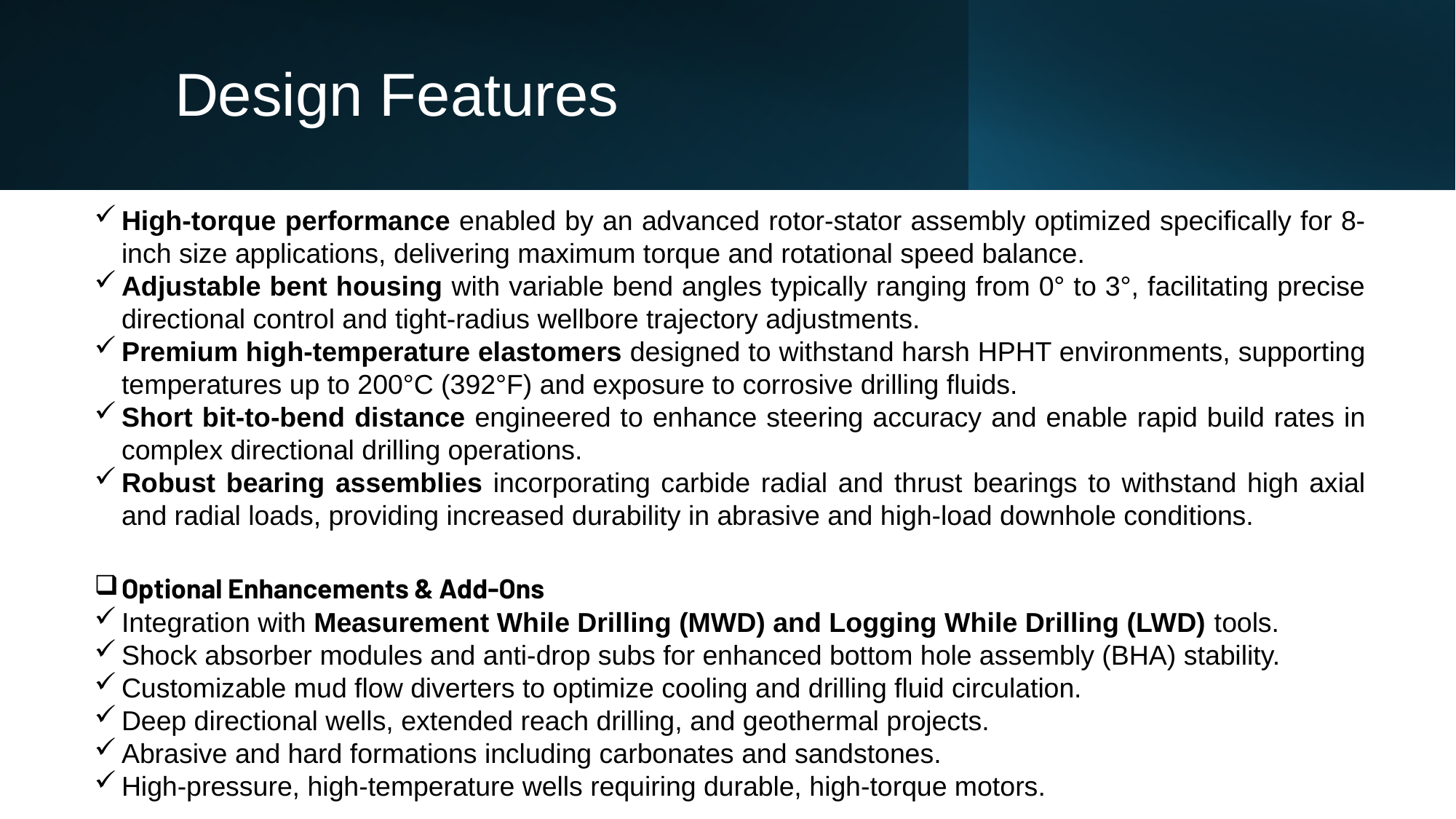

# Design Features
High-torque performance enabled by an advanced rotor-stator assembly optimized specifically for 8-inch size applications, delivering maximum torque and rotational speed balance.
Adjustable bent housing with variable bend angles typically ranging from 0° to 3°, facilitating precise directional control and tight-radius wellbore trajectory adjustments.
Premium high-temperature elastomers designed to withstand harsh HPHT environments, supporting temperatures up to 200°C (392°F) and exposure to corrosive drilling fluids.
Short bit-to-bend distance engineered to enhance steering accuracy and enable rapid build rates in complex directional drilling operations.
Robust bearing assemblies incorporating carbide radial and thrust bearings to withstand high axial and radial loads, providing increased durability in abrasive and high-load downhole conditions.

Optional Enhancements & Add-Ons
Integration with Measurement While Drilling (MWD) and Logging While Drilling (LWD) tools.
Shock absorber modules and anti-drop subs for enhanced bottom hole assembly (BHA) stability.
Customizable mud flow diverters to optimize cooling and drilling fluid circulation.
Deep directional wells, extended reach drilling, and geothermal projects.
Abrasive and hard formations including carbonates and sandstones.
High-pressure, high-temperature wells requiring durable, high-torque motors.